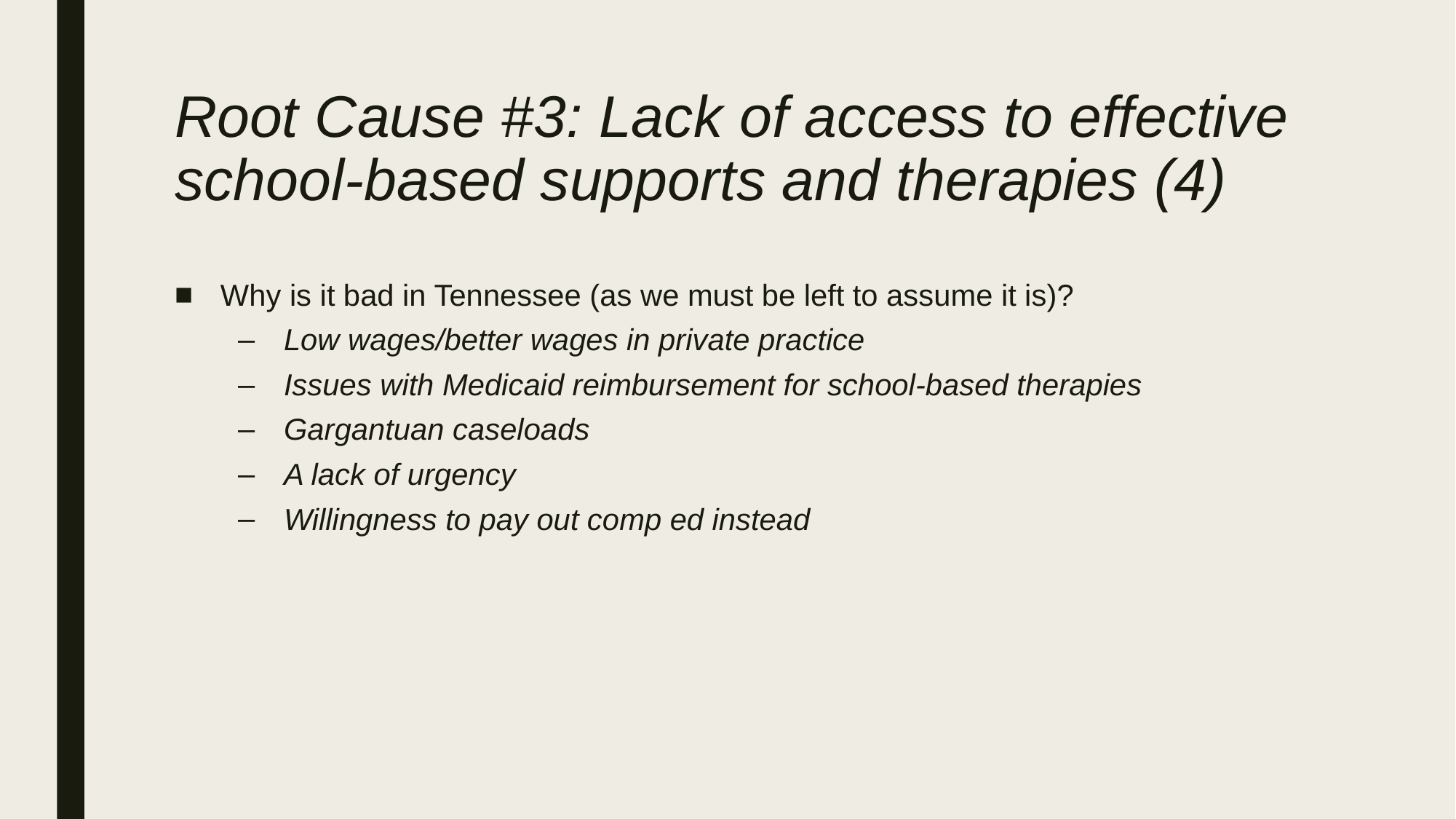

# Root Cause #3: Lack of access to effective school-based supports and therapies (4)
Why is it bad in Tennessee (as we must be left to assume it is)?
Low wages/better wages in private practice
Issues with Medicaid reimbursement for school-based therapies
Gargantuan caseloads
A lack of urgency
Willingness to pay out comp ed instead